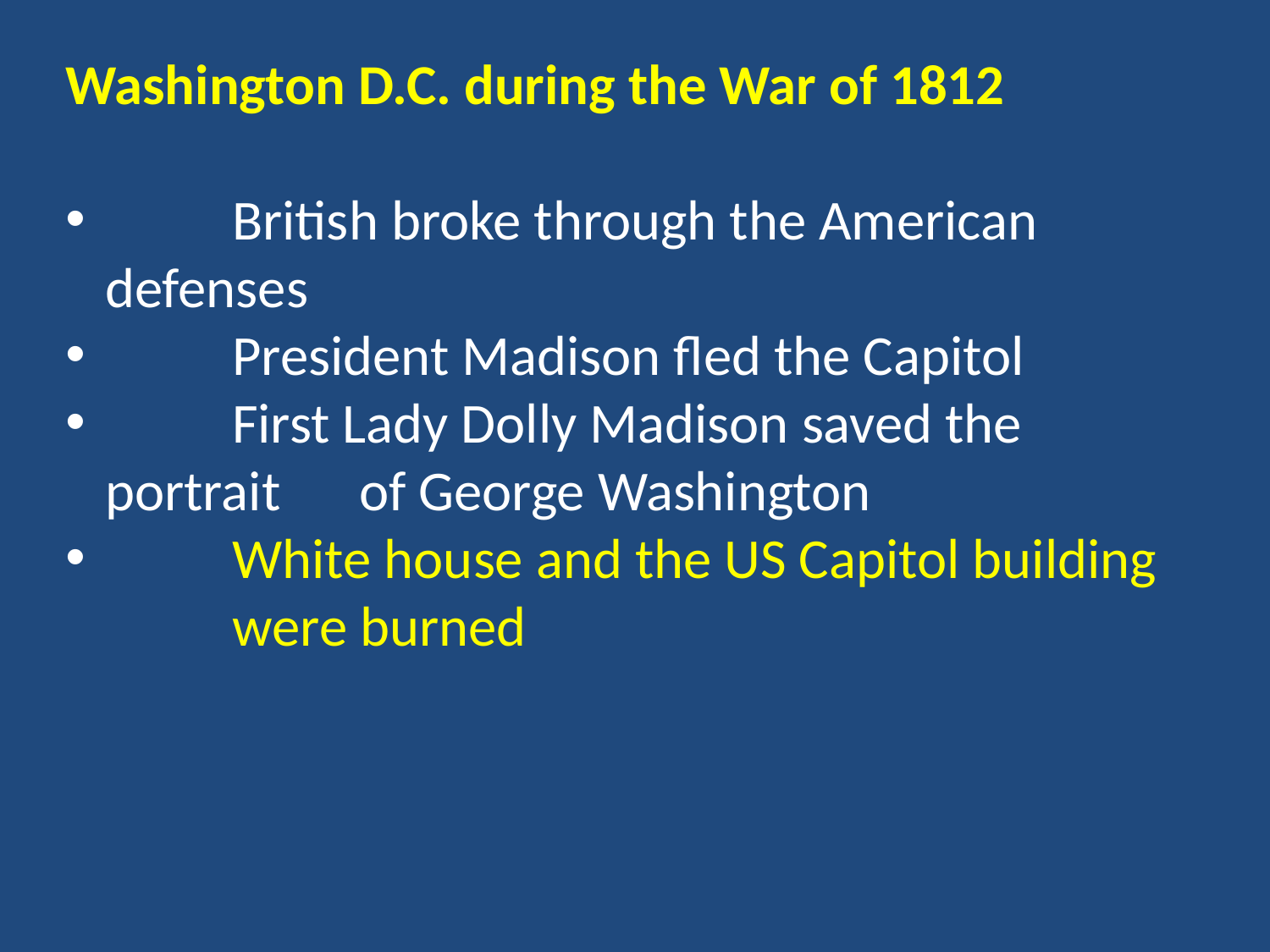

Washington D.C. during the War of 1812

	British broke through the American 	defenses
	President Madison fled the Capitol
	First Lady Dolly Madison saved the portrait 	of George Washington
	White house and the US Capitol building 	were burned